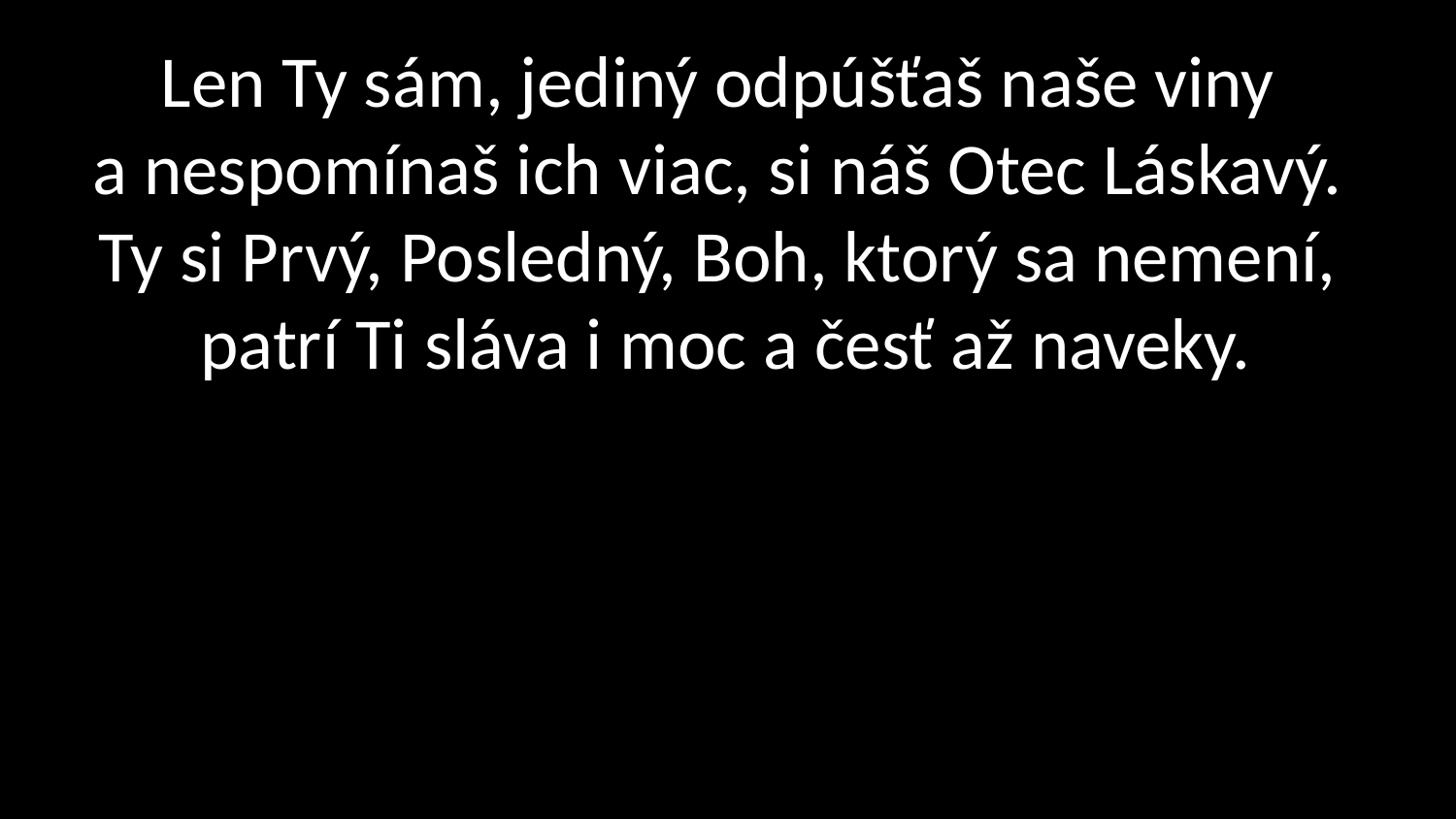

# Len Ty sám, jediný odpúšťaš naše viny a nespomínaš ich viac, si náš Otec Láskavý. Ty si Prvý, Posledný, Boh, ktorý sa nemení, patrí Ti sláva i moc a česť až naveky.